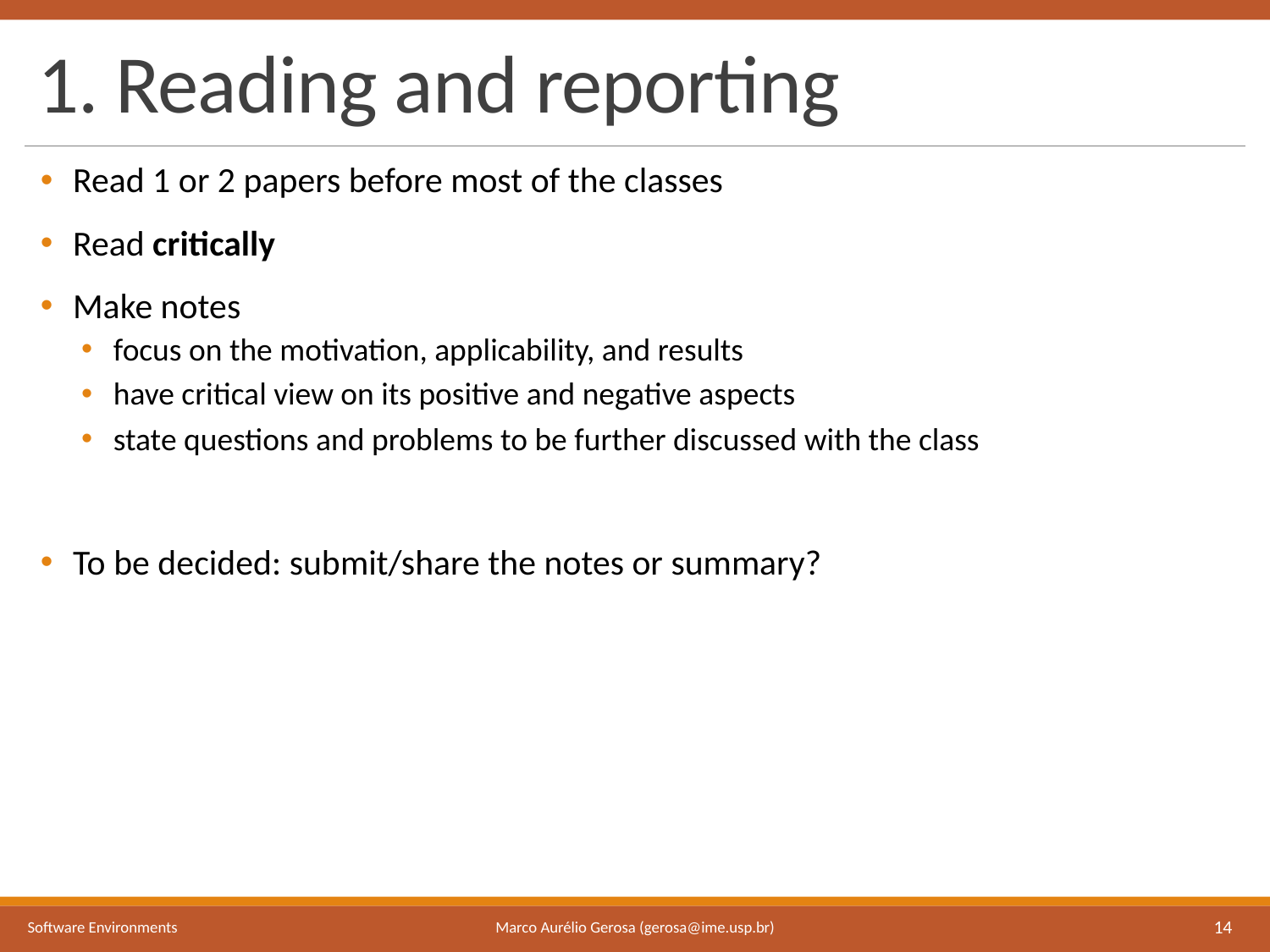

# 1. Reading and reporting
Read 1 or 2 papers before most of the classes
Read critically
Make notes
focus on the motivation, applicability, and results
have critical view on its positive and negative aspects
state questions and problems to be further discussed with the class

To be decided: submit/share the notes or summary?
Marco Aurélio Gerosa (gerosa@ime.usp.br)
Software Environments
14